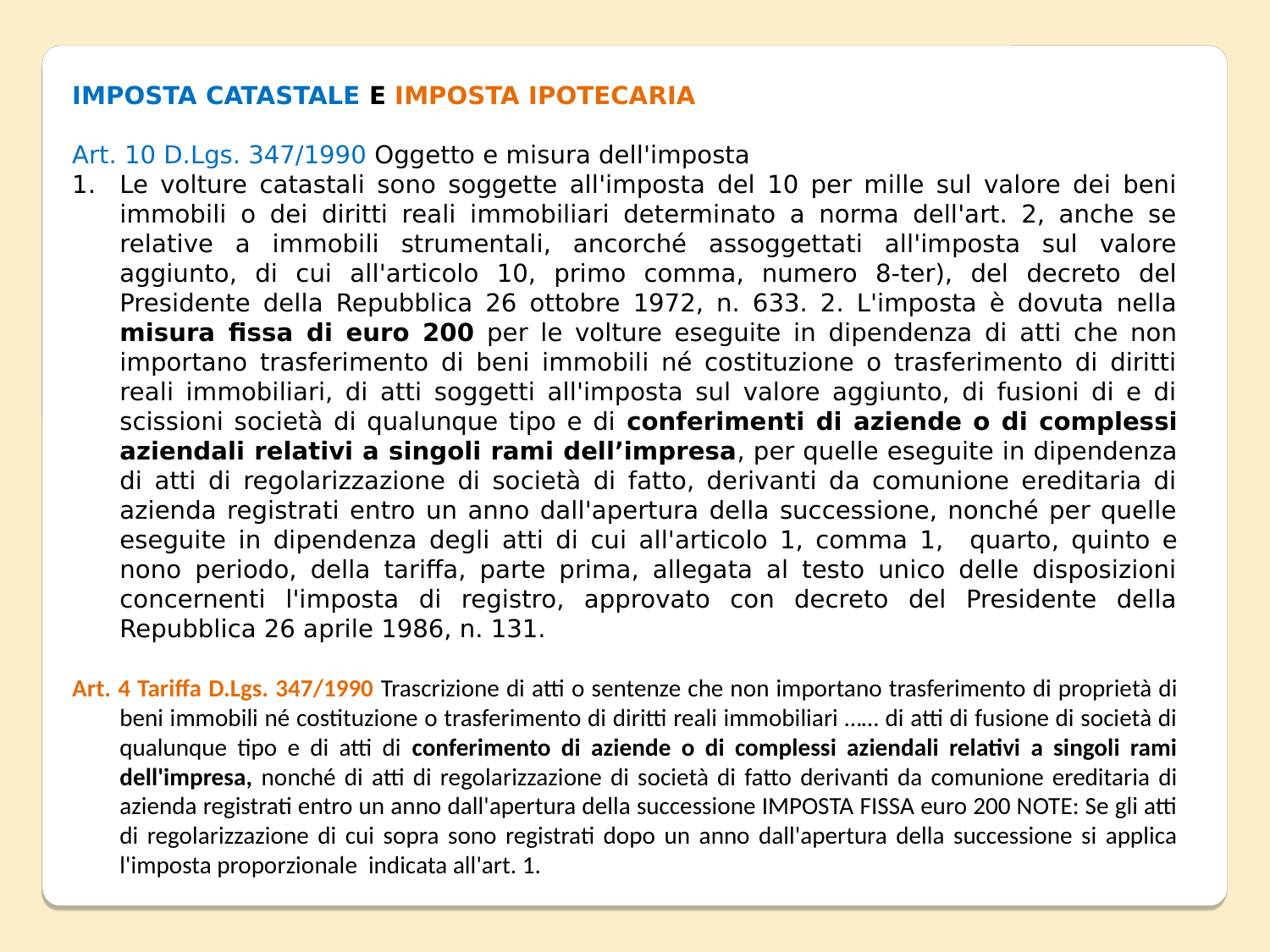

IMPOSTA CATASTALE E IMPOSTA IPOTECARIA
Art. 10 D.Lgs. 347/1990 Oggetto e misura dell'imposta
Le volture catastali sono soggette all'imposta del 10 per mille sul valore dei beni immobili o dei diritti reali immobiliari determinato a norma dell'art. 2, anche se relative a immobili strumentali, ancorché assoggettati all'imposta sul valore aggiunto, di cui all'articolo 10, primo comma, numero 8-ter), del decreto del Presidente della Repubblica 26 ottobre 1972, n. 633. 2. L'imposta è dovuta nella misura fissa di euro 200 per le volture eseguite in dipendenza di atti che non importano trasferimento di beni immobili né costituzione o trasferimento di diritti reali immobiliari, di atti soggetti all'imposta sul valore aggiunto, di fusioni di e di scissioni società di qualunque tipo e di conferimenti di aziende o di complessi aziendali relativi a singoli rami dell’impresa, per quelle eseguite in dipendenza di atti di regolarizzazione di società di fatto, derivanti da comunione ereditaria di azienda registrati entro un anno dall'apertura della successione, nonché per quelle eseguite in dipendenza degli atti di cui all'articolo 1, comma 1,  quarto, quinto e nono periodo, della tariffa, parte prima, allegata al testo unico delle disposizioni concernenti l'imposta di registro, approvato con decreto del Presidente della Repubblica 26 aprile 1986, n. 131.

Art. 4 Tariffa D.Lgs. 347/1990 Trascrizione di atti o sentenze che non importano trasferimento di proprietà di beni immobili né costituzione o trasferimento di diritti reali immobiliari …… di atti di fusione di società di qualunque tipo e di atti di conferimento di aziende o di complessi aziendali relativi a singoli rami dell'impresa, nonché di atti di regolarizzazione di società di fatto derivanti da comunione ereditaria di azienda registrati entro un anno dall'apertura della successione IMPOSTA FISSA euro 200 NOTE: Se gli atti di regolarizzazione di cui sopra sono registrati dopo un anno dall'apertura della successione si applica l'imposta proporzionale  indicata all'art. 1.